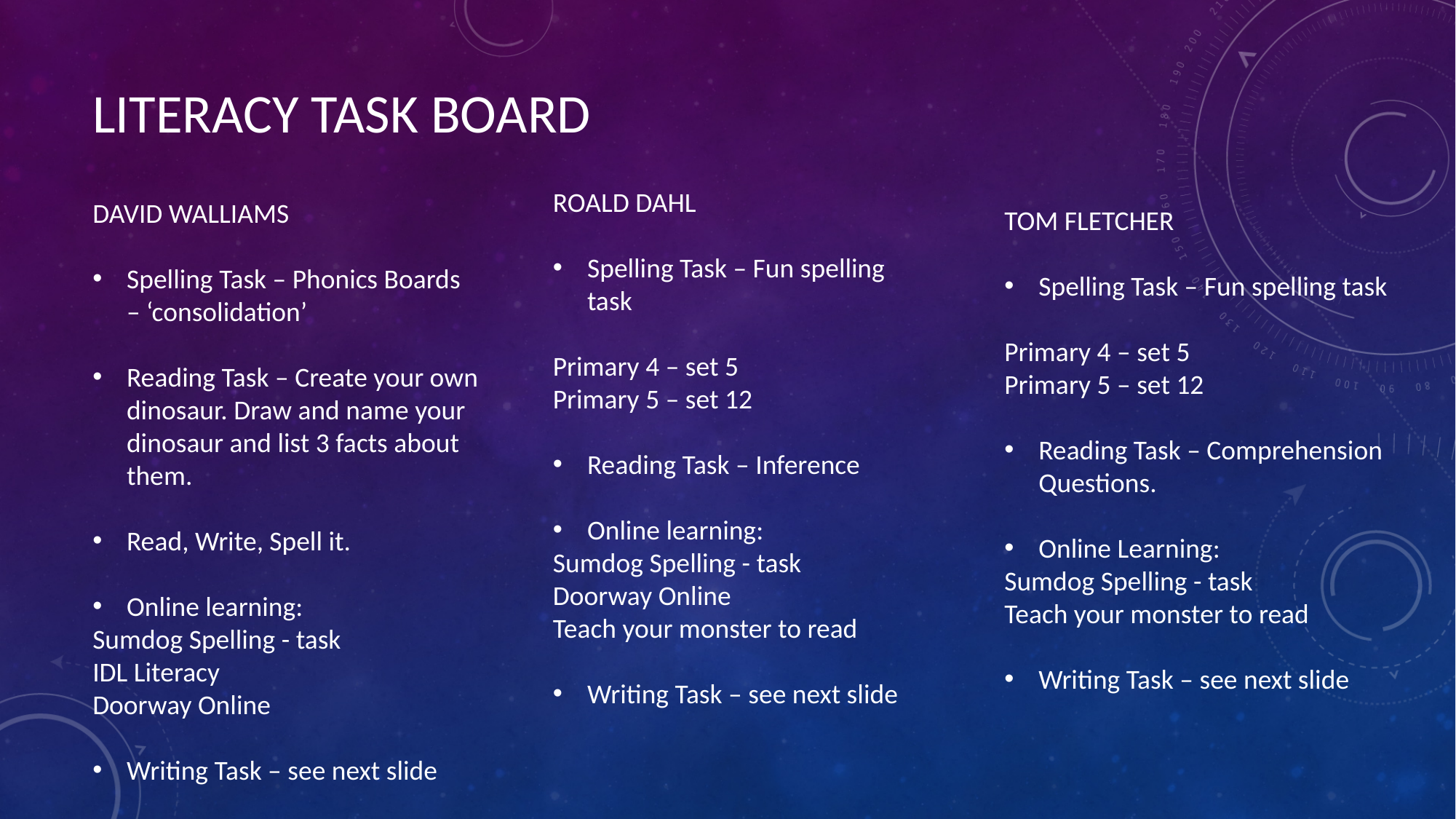

# Literacy task board
ROALD DAHL

Spelling Task – Fun spelling task

Primary 4 – set 5
Primary 5 – set 12

Reading Task – Inference

Online learning:
Sumdog Spelling - task
Doorway Online
Teach your monster to read

Writing Task – see next slide

DAVID WALLIAMS

Spelling Task – Phonics Boards – ‘consolidation’

Reading Task – Create your own dinosaur. Draw and name your dinosaur and list 3 facts about them.

Read, Write, Spell it.

Online learning:
Sumdog Spelling - task
IDL Literacy
Doorway Online

Writing Task – see next slide

TOM FLETCHER

Spelling Task – Fun spelling task

Primary 4 – set 5
Primary 5 – set 12

Reading Task – Comprehension Questions.

Online Learning:
Sumdog Spelling - task
Teach your monster to read

Writing Task – see next slide